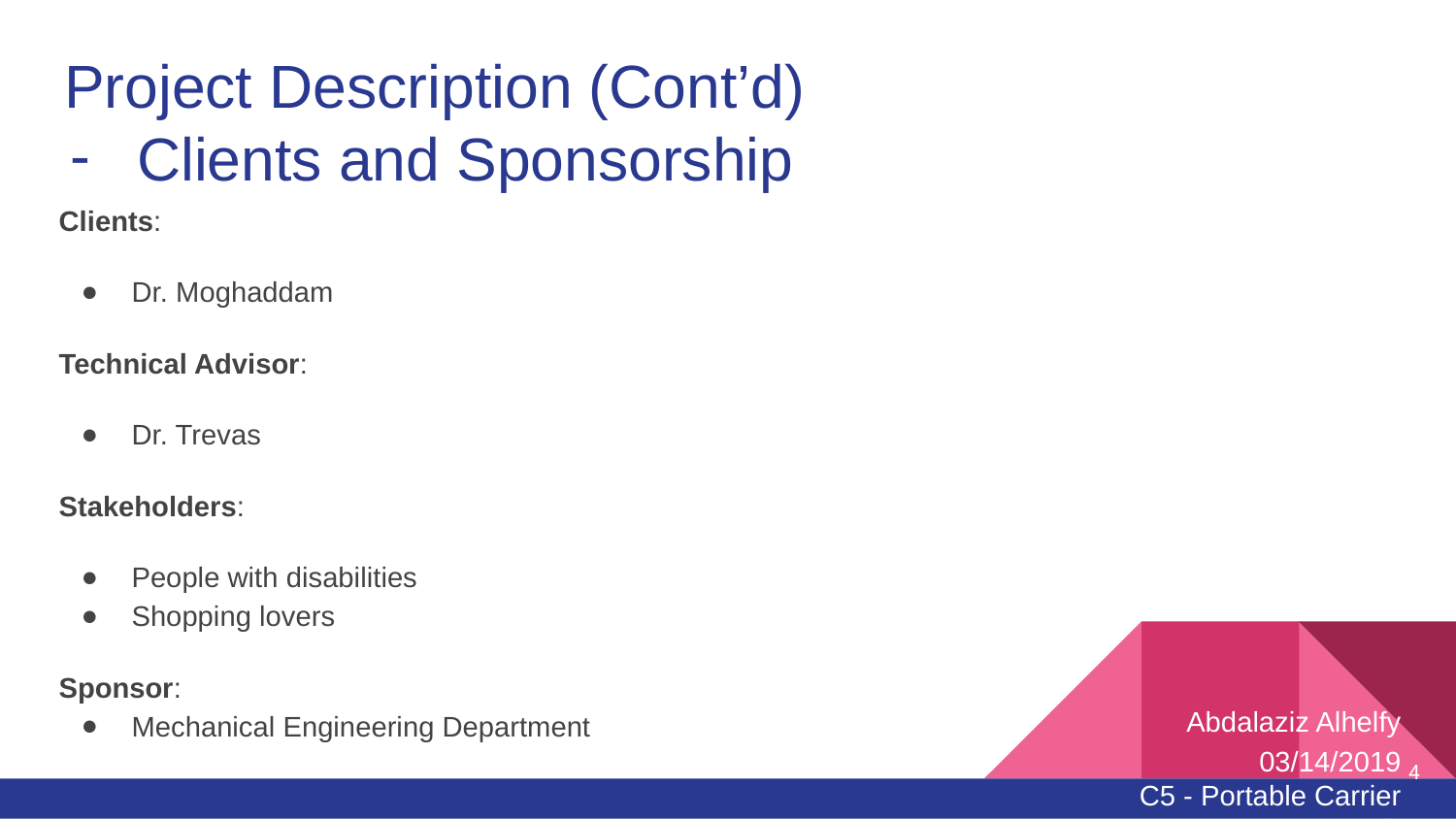

# Project Description (Cont’d)
Clients and Sponsorship
Clients:
Dr. Moghaddam
Technical Advisor:
Dr. Trevas
Stakeholders:
People with disabilities
Shopping lovers
Sponsor:
Mechanical Engineering Department
Abdalaziz Alhelfy
03/14/2019
C5 - Portable Carrier B
4